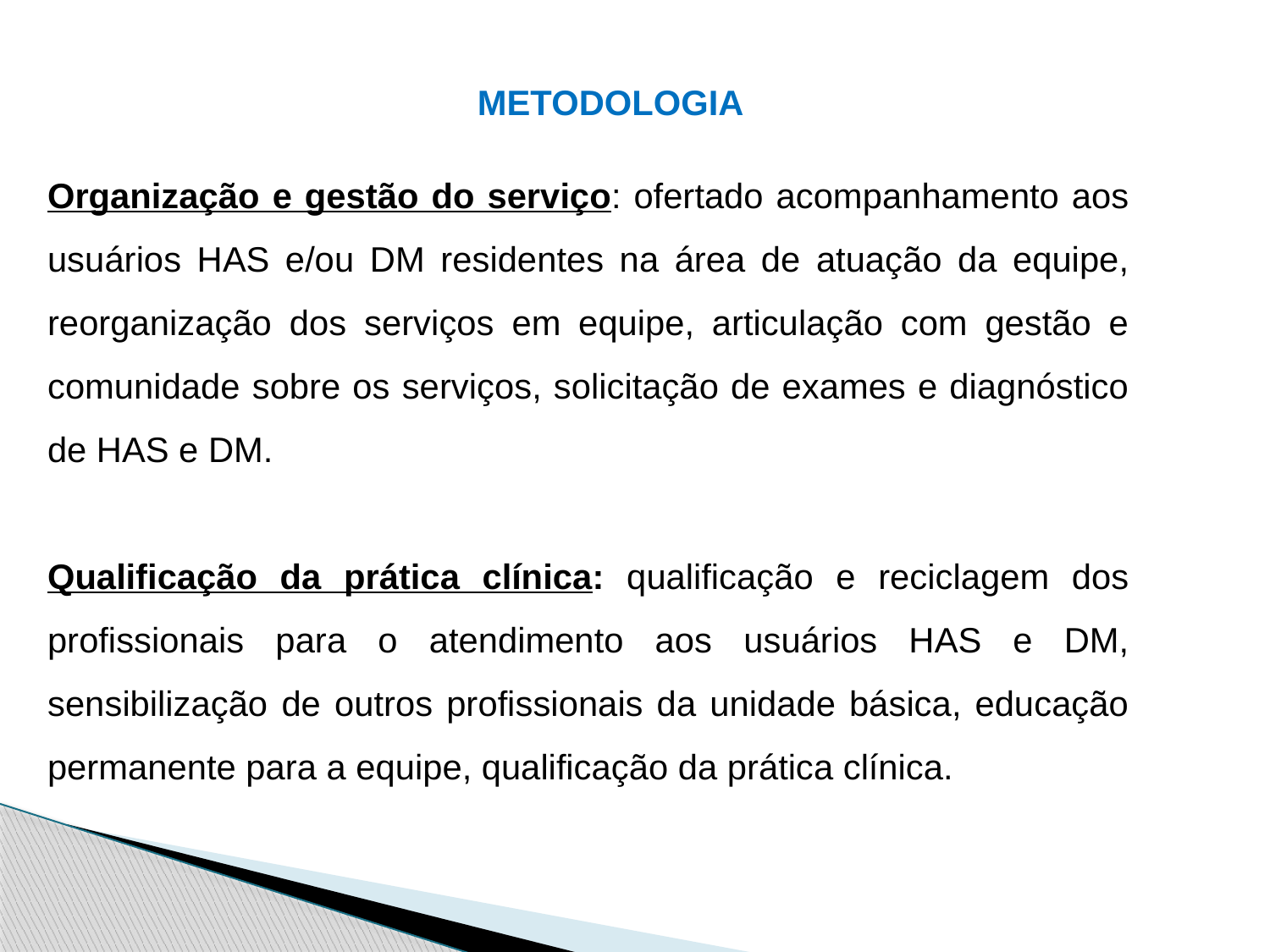

# METODOLOGIA
Organização e gestão do serviço: ofertado acompanhamento aos usuários HAS e/ou DM residentes na área de atuação da equipe, reorganização dos serviços em equipe, articulação com gestão e comunidade sobre os serviços, solicitação de exames e diagnóstico de HAS e DM.

Qualificação da prática clínica: qualificação e reciclagem dos profissionais para o atendimento aos usuários HAS e DM, sensibilização de outros profissionais da unidade básica, educação permanente para a equipe, qualificação da prática clínica.